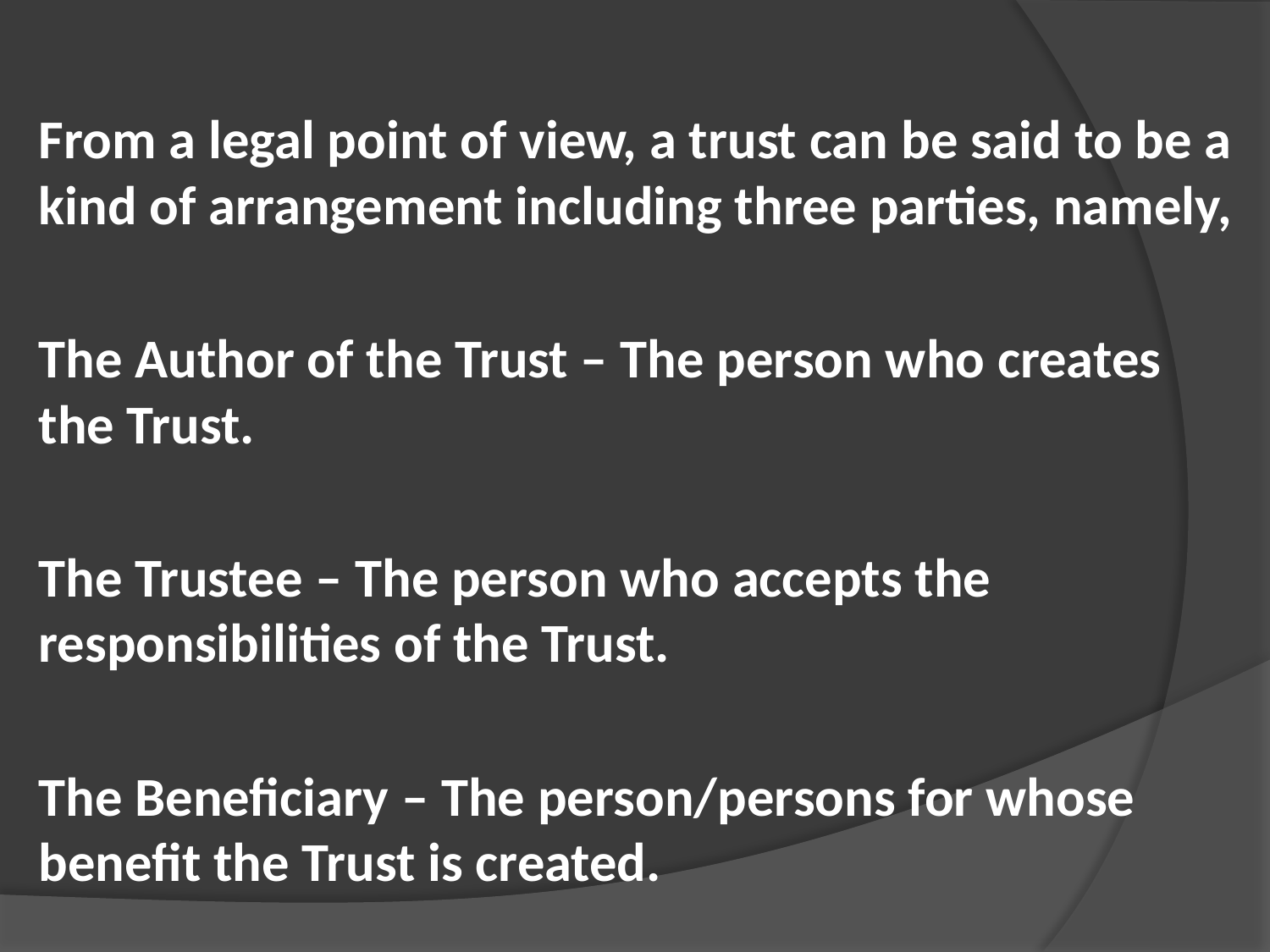

From a legal point of view, a trust can be said to be a kind of arrangement including three parties, namely,

The Author of the Trust – The person who creates the Trust.

The Trustee – The person who accepts the responsibilities of the Trust.

The Beneficiary – The person/persons for whose benefit the Trust is created.